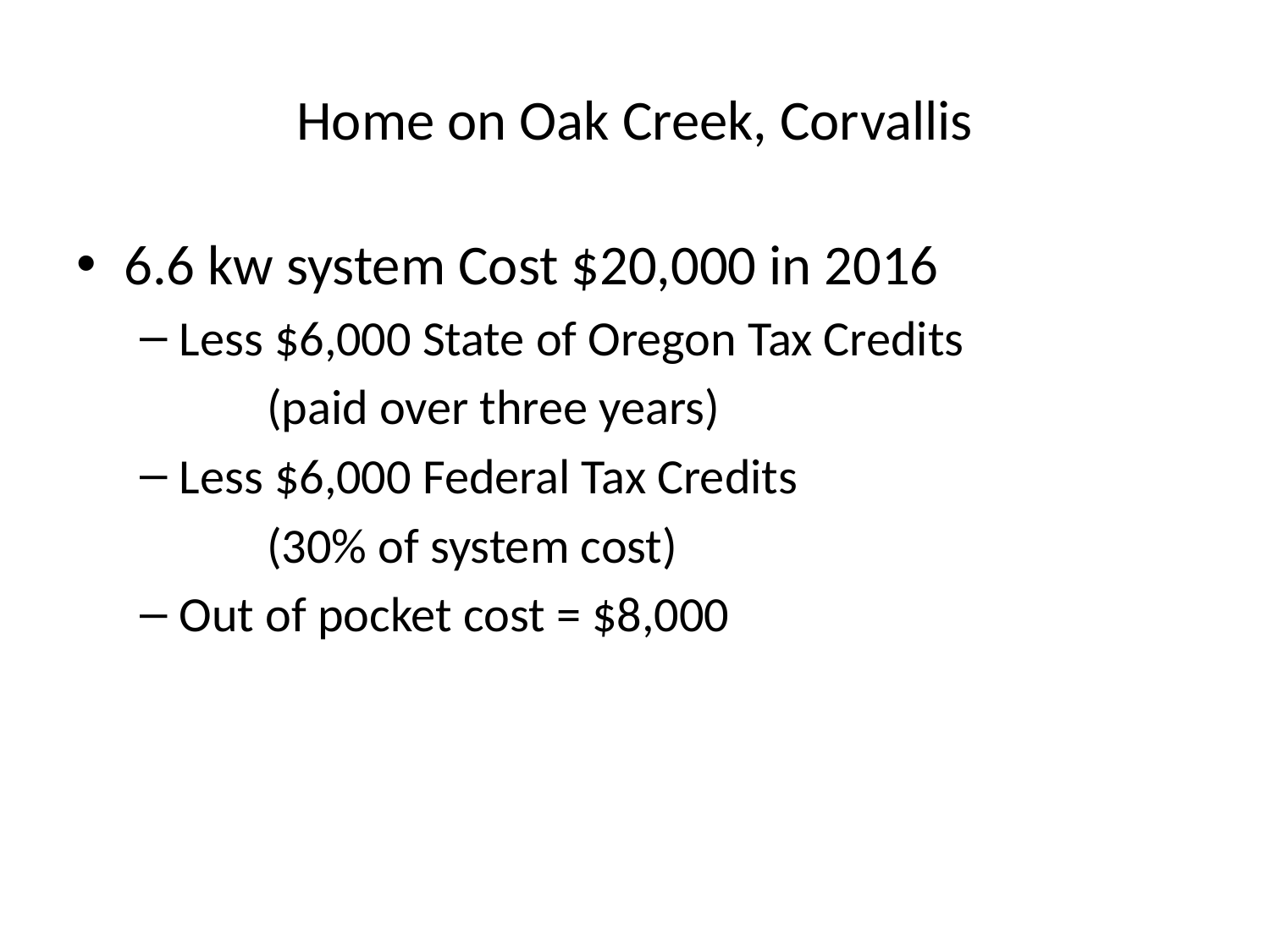

# Home on Oak Creek, Corvallis
6.6 kw system Cost $20,000 in 2016
Less $6,000 State of Oregon Tax Credits
	(paid over three years)
Less $6,000 Federal Tax Credits
	(30% of system cost)
Out of pocket cost = $8,000